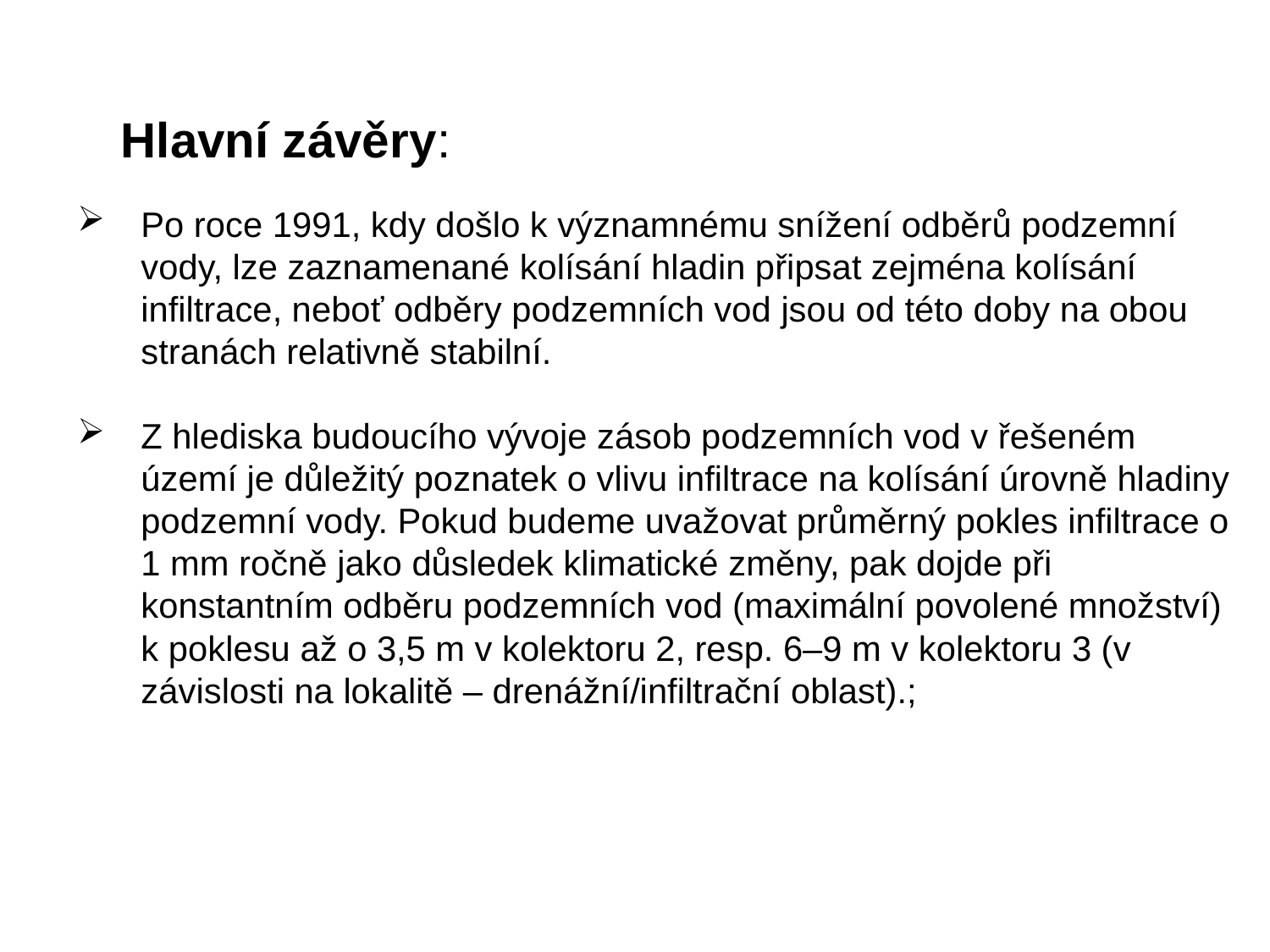

Hlavní závěry:
Po roce 1991, kdy došlo k významnému snížení odběrů podzemní vody, lze zaznamenané kolísání hladin připsat zejména kolísání infiltrace, neboť odběry podzemních vod jsou od této doby na obou stranách relativně stabilní.

Z hlediska budoucího vývoje zásob podzemních vod v řešeném území je důležitý poznatek o vlivu infiltrace na kolísání úrovně hladiny podzemní vody. Pokud budeme uvažovat průměrný pokles infiltrace o 1 mm ročně jako důsledek klimatické změny, pak dojde při konstantním odběru podzemních vod (maximální povolené množství) k poklesu až o 3,5 m v kolektoru 2, resp. 6–9 m v kolektoru 3 (v závislosti na lokalitě – drenážní/infiltrační oblast).;